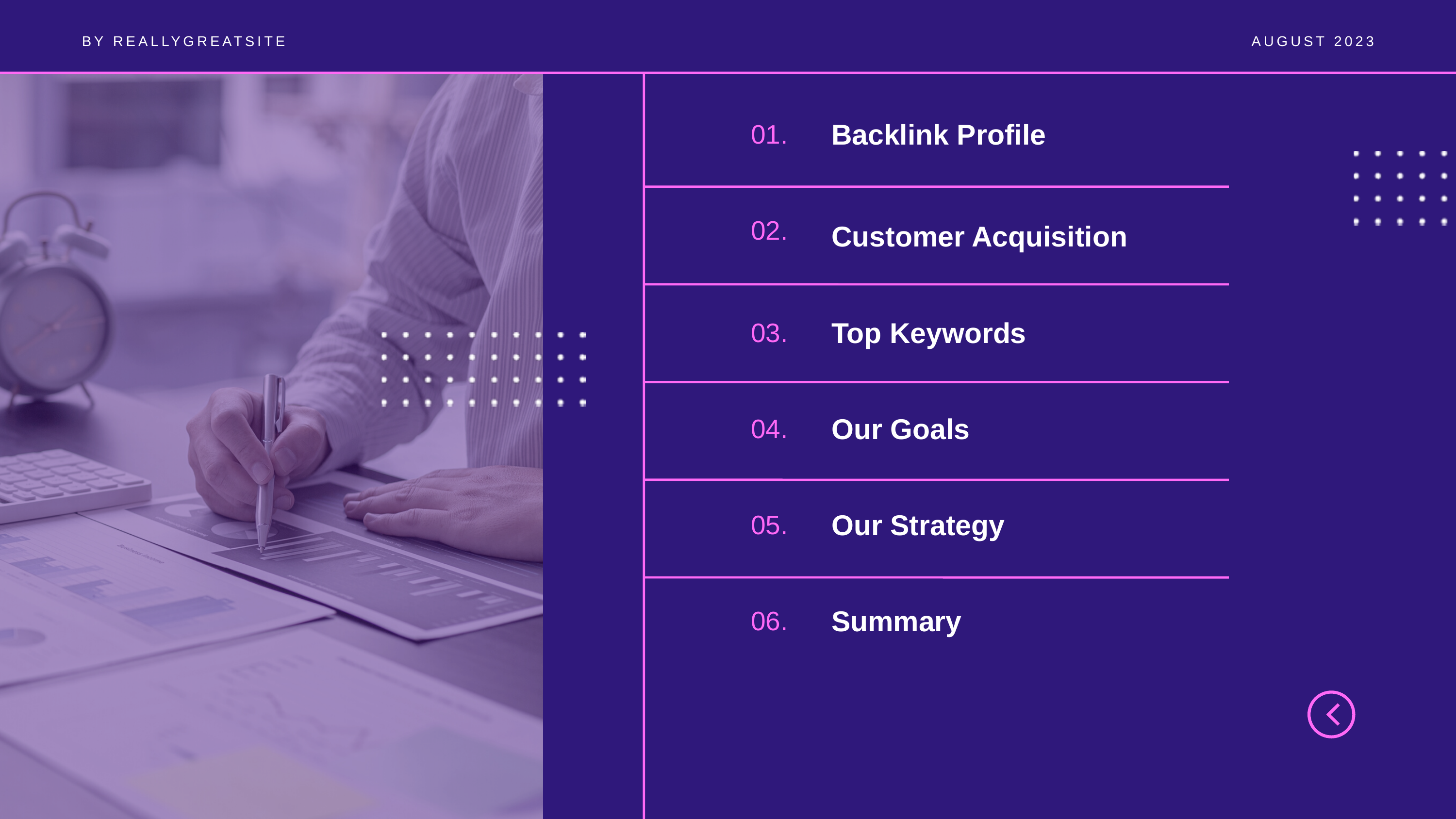

BY REALLYGREATSITE
AUGUST 2023

Backlink Profile
01.

02.
Customer Acquisition

Top Keywords
03.

Our Goals
04.

Our Strategy
05.

Summary
06.